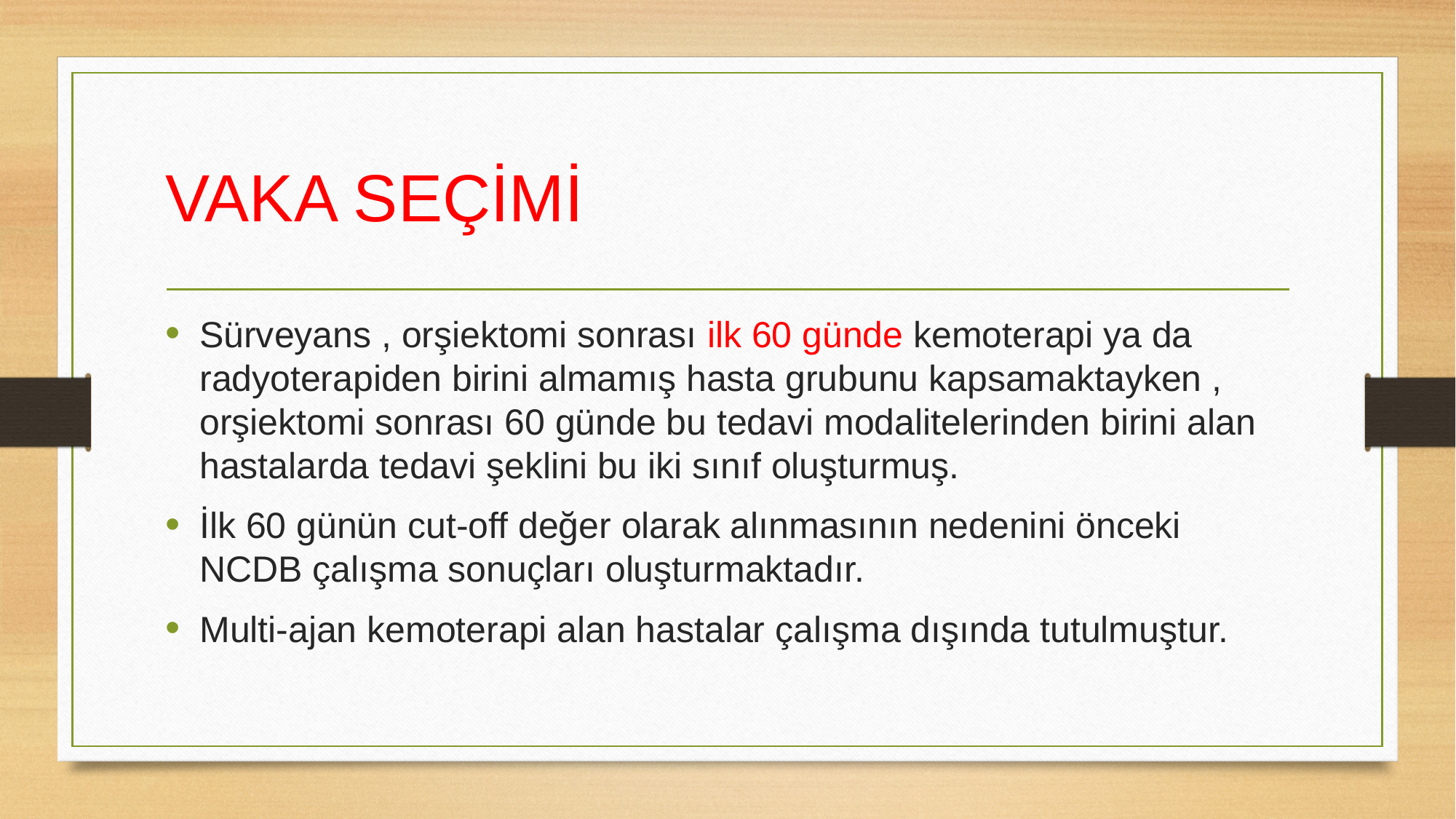

# VAKA SEÇİMİ
Sürveyans , orşiektomi sonrası ilk 60 günde kemoterapi ya da radyoterapiden birini almamış hasta grubunu kapsamaktayken , orşiektomi sonrası 60 günde bu tedavi modalitelerinden birini alan hastalarda tedavi şeklini bu iki sınıf oluşturmuş.
İlk 60 günün cut-off değer olarak alınmasının nedenini önceki NCDB çalışma sonuçları oluşturmaktadır.
Multi-ajan kemoterapi alan hastalar çalışma dışında tutulmuştur.